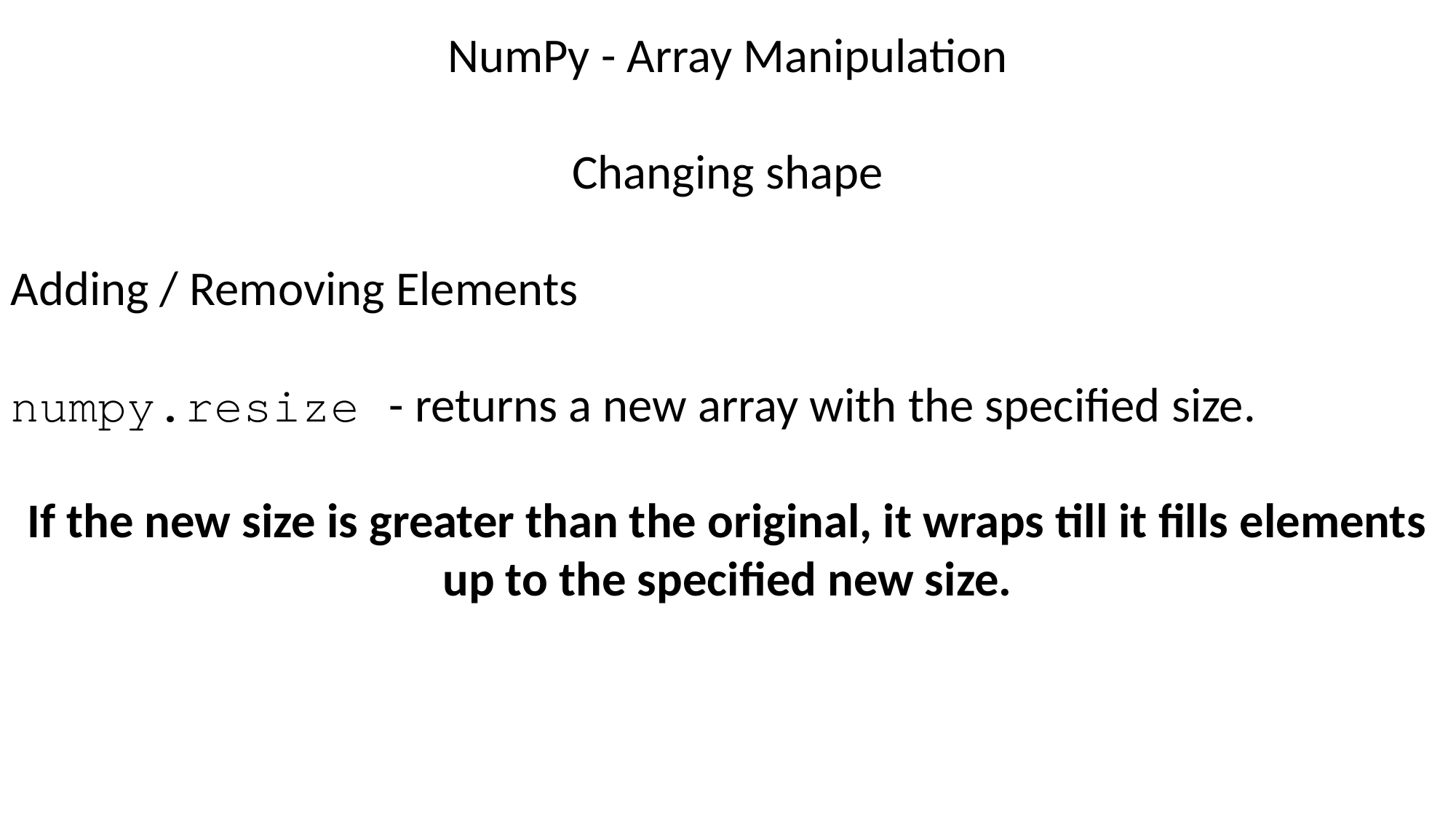

NumPy - Array Manipulation

Changing shape

Adding / Removing Elements

numpy.resize - returns a new array with the specified size.

If the new size is greater than the original, it wraps till it fills elements up to the specified new size.